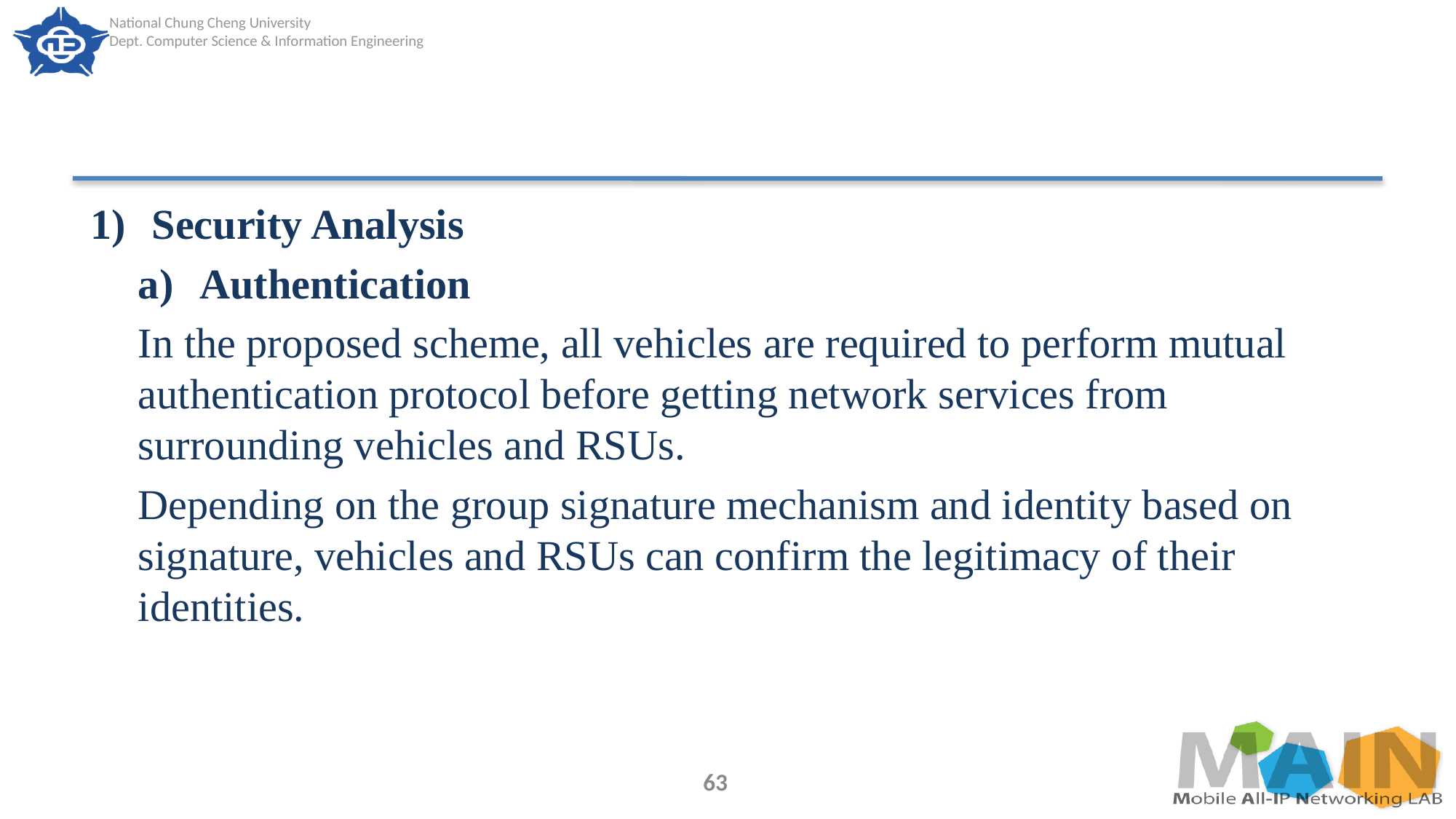

#
Security Analysis
Authentication
In the proposed scheme, all vehicles are required to perform mutual authentication protocol before getting network services from surrounding vehicles and RSUs.
Depending on the group signature mechanism and identity based on signature, vehicles and RSUs can confirm the legitimacy of their identities.

63